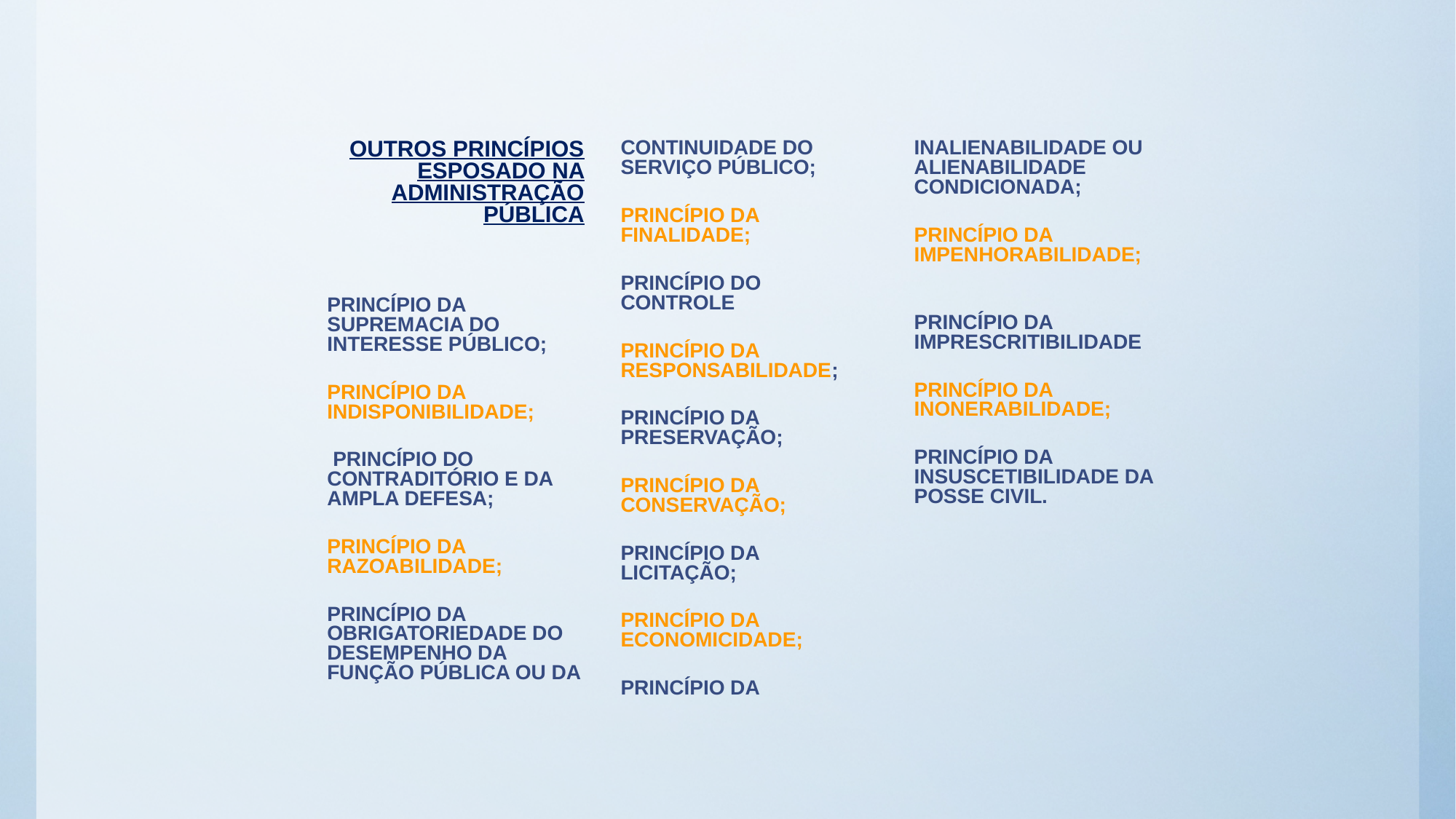

OUTROS PRINCÍPIOS ESPOSADO NA ADMINISTRAÇÃO PÚBLICA

	PRINCÍPIO DA SUPREMACIA DO INTERESSE PÚBLICO;
  	PRINCÍPIO DA INDISPONIBILIDADE;
	 PRINCÍPIO DO CONTRADITÓRIO E DA AMPLA DEFESA;
	PRINCÍPIO DA RAZOABILIDADE;
	PRINCÍPIO DA OBRIGATORIEDADE DO DESEMPENHO DA FUNÇÃO PÚBLICA OU DA CONTINUIDADE DO SERVIÇO PÚBLICO;
	PRINCÍPIO DA FINALIDADE;
	PRINCÍPIO DO CONTROLE
	PRINCÍPIO DA RESPONSABILIDADE;
	PRINCÍPIO DA PRESERVAÇÃO;
	PRINCÍPIO DA CONSERVAÇÃO;
	PRINCÍPIO DA LICITAÇÃO;
	PRINCÍPIO DA ECONOMICIDADE;
	PRINCÍPIO DA INALIENABILIDADE OU ALIENABILIDADE CONDICIONADA;
	PRINCÍPIO DA IMPENHORABILIDADE;
	PRINCÍPIO DA IMPRESCRITIBILIDADE
	PRINCÍPIO DA INONERABILIDADE;
	PRINCÍPIO DA INSUSCETIBILIDADE DA POSSE CIVIL.